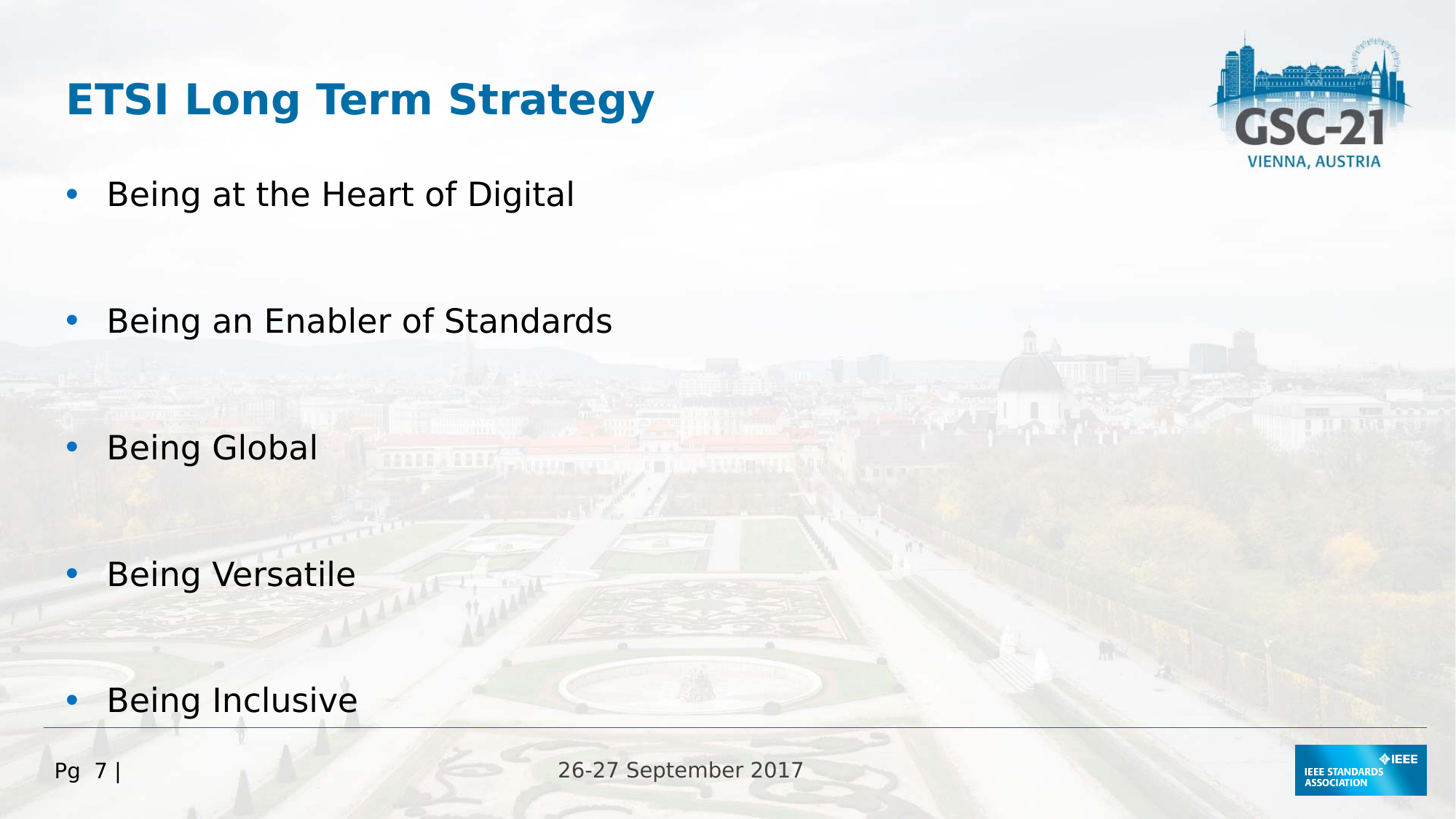

ETSI Long Term Strategy
Being at the Heart of Digital

Being an Enabler of Standards

Being Global

Being Versatile

Being Inclusive

Pg  7 |